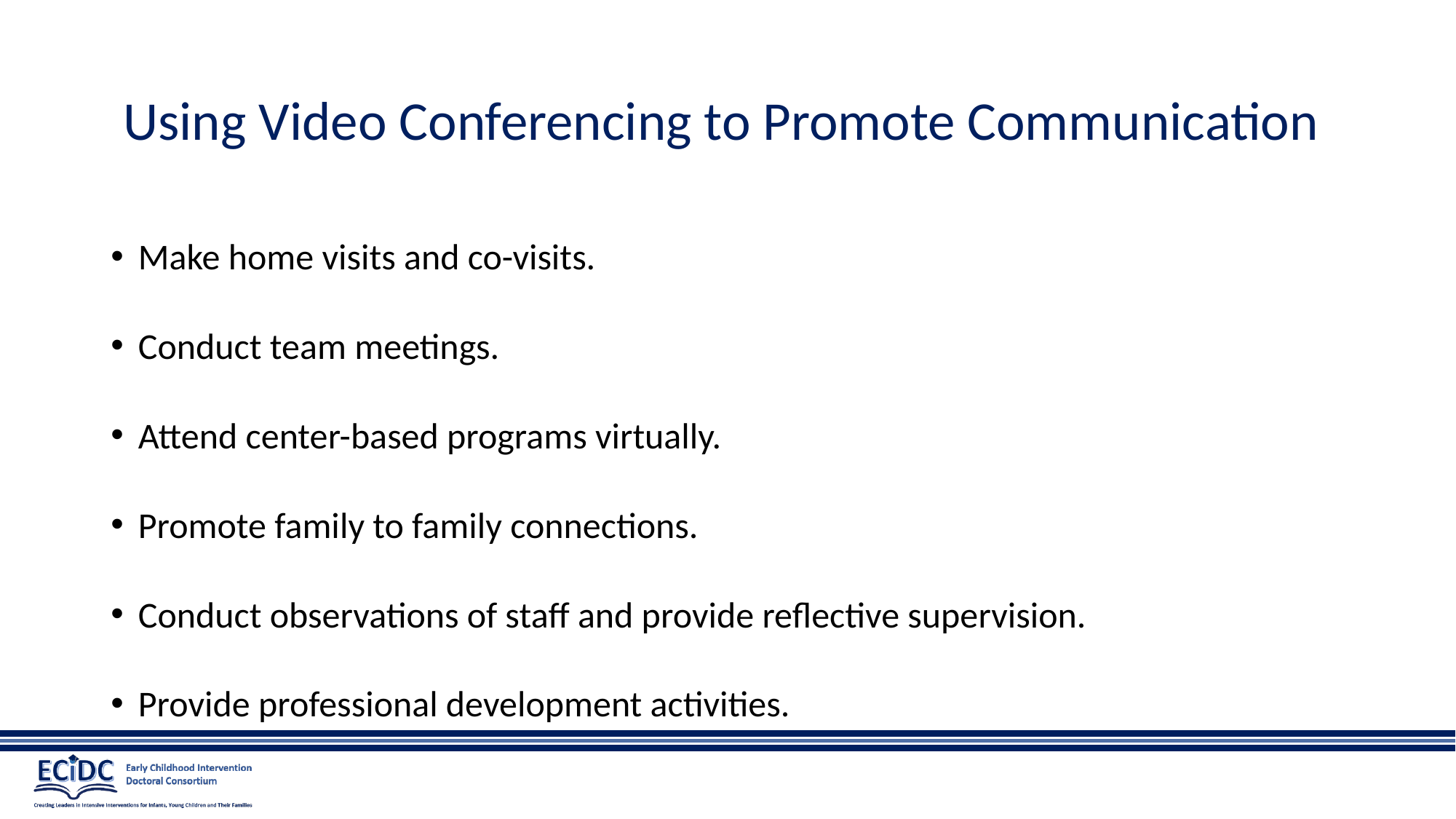

# Using Video Conferencing to Promote Communication
Make home visits and co-visits.
Conduct team meetings.
Attend center-based programs virtually.
Promote family to family connections.
Conduct observations of staff and provide reflective supervision.
Provide professional development activities.